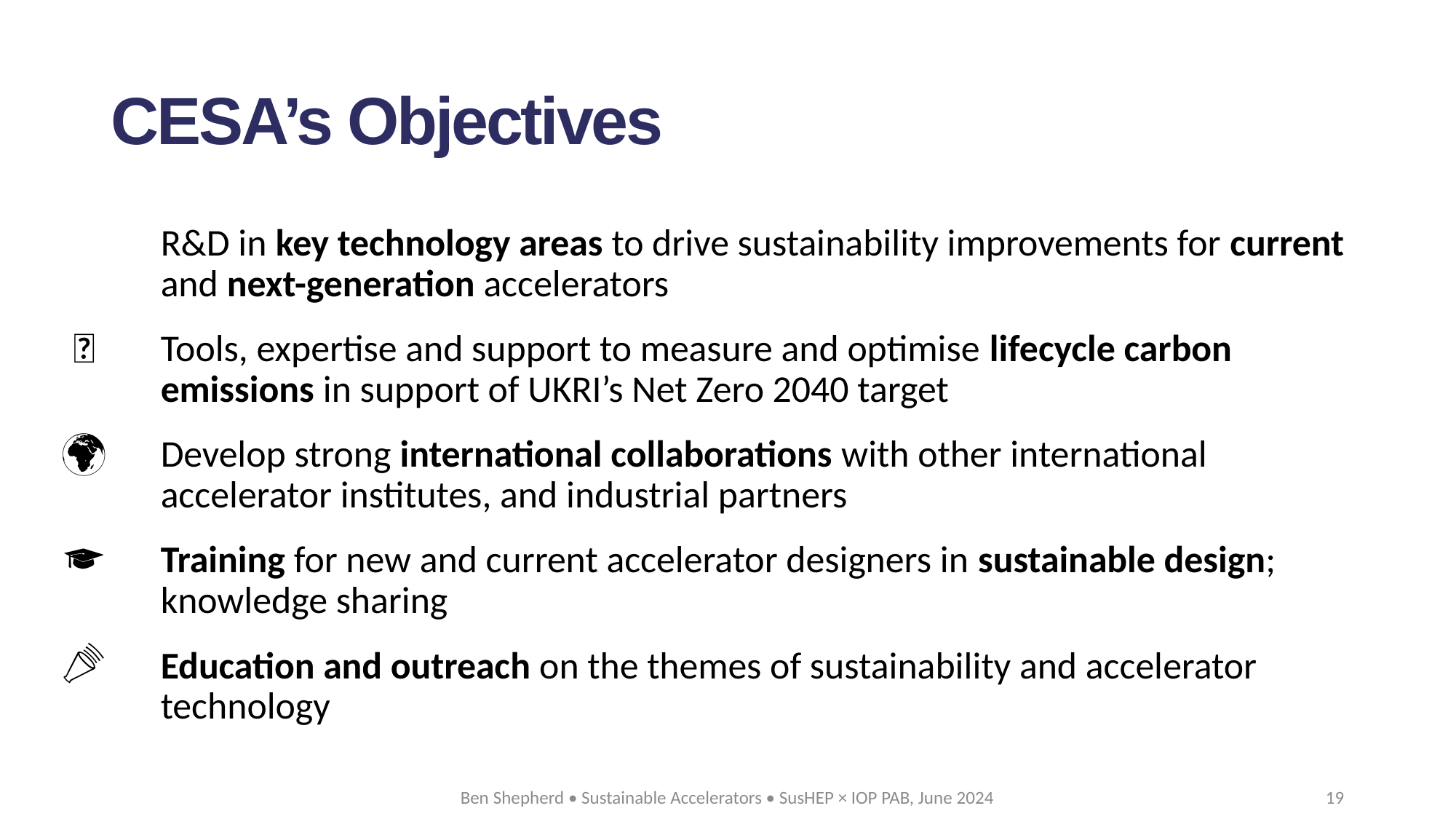

# CESA’s Objectives
R&D in key technology areas to drive sustainability improvements for current and next-generation accelerators
Tools, expertise and support to measure and optimise lifecycle carbon emissions in support of UKRI’s Net Zero 2040 target
Develop strong international collaborations with other international accelerator institutes, and industrial partners
Training for new and current accelerator designers in sustainable design; knowledge sharing
Education and outreach on the themes of sustainability and accelerator technology
| 💡 |
| --- |
| 🧰 |
| 🌍 |
| 🎓 |
| 📣 |
Ben Shepherd • Sustainable Accelerators • SusHEP × IOP PAB, June 2024
19